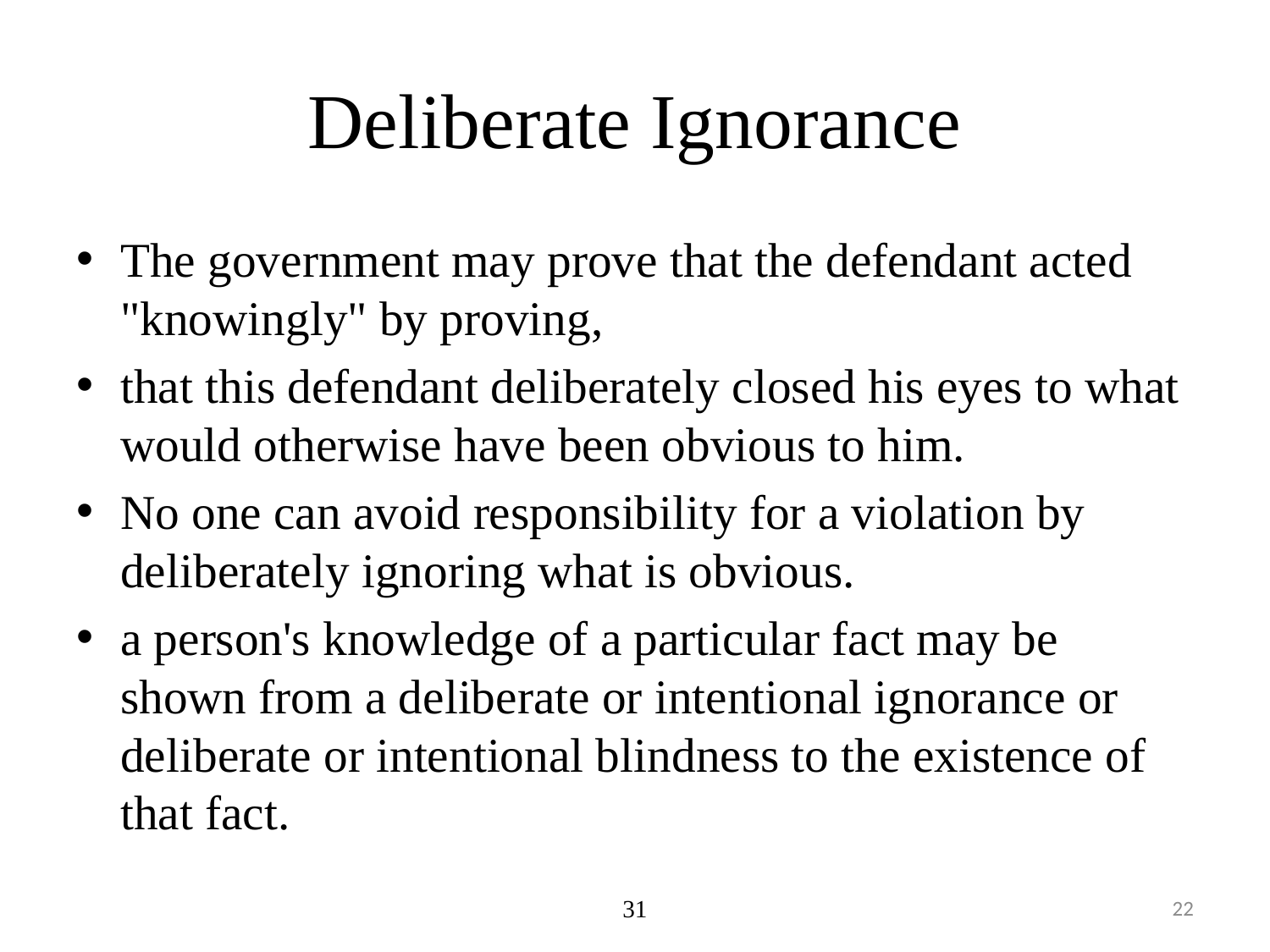

# Deliberate Ignorance
The government may prove that the defendant acted "knowingly" by proving,
that this defendant deliberately closed his eyes to what would otherwise have been obvious to him.
No one can avoid responsibility for a violation by deliberately ignoring what is obvious.
a person's knowledge of a particular fact may be shown from a deliberate or intentional ignorance or deliberate or intentional blindness to the existence of that fact.

31
22